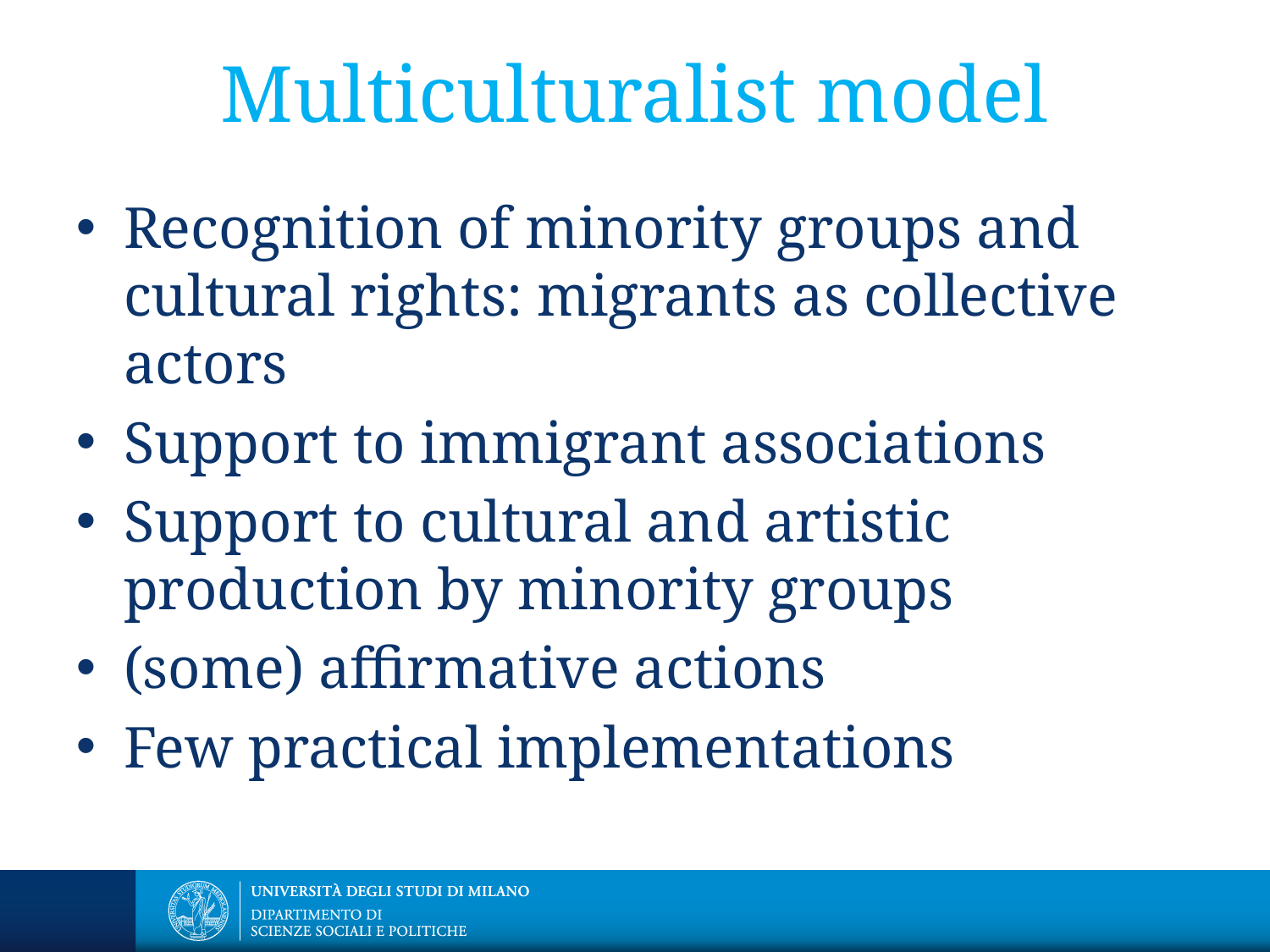

# Multiculturalist model
Recognition of minority groups and cultural rights: migrants as collective actors
Support to immigrant associations
Support to cultural and artistic production by minority groups
(some) affirmative actions
Few practical implementations